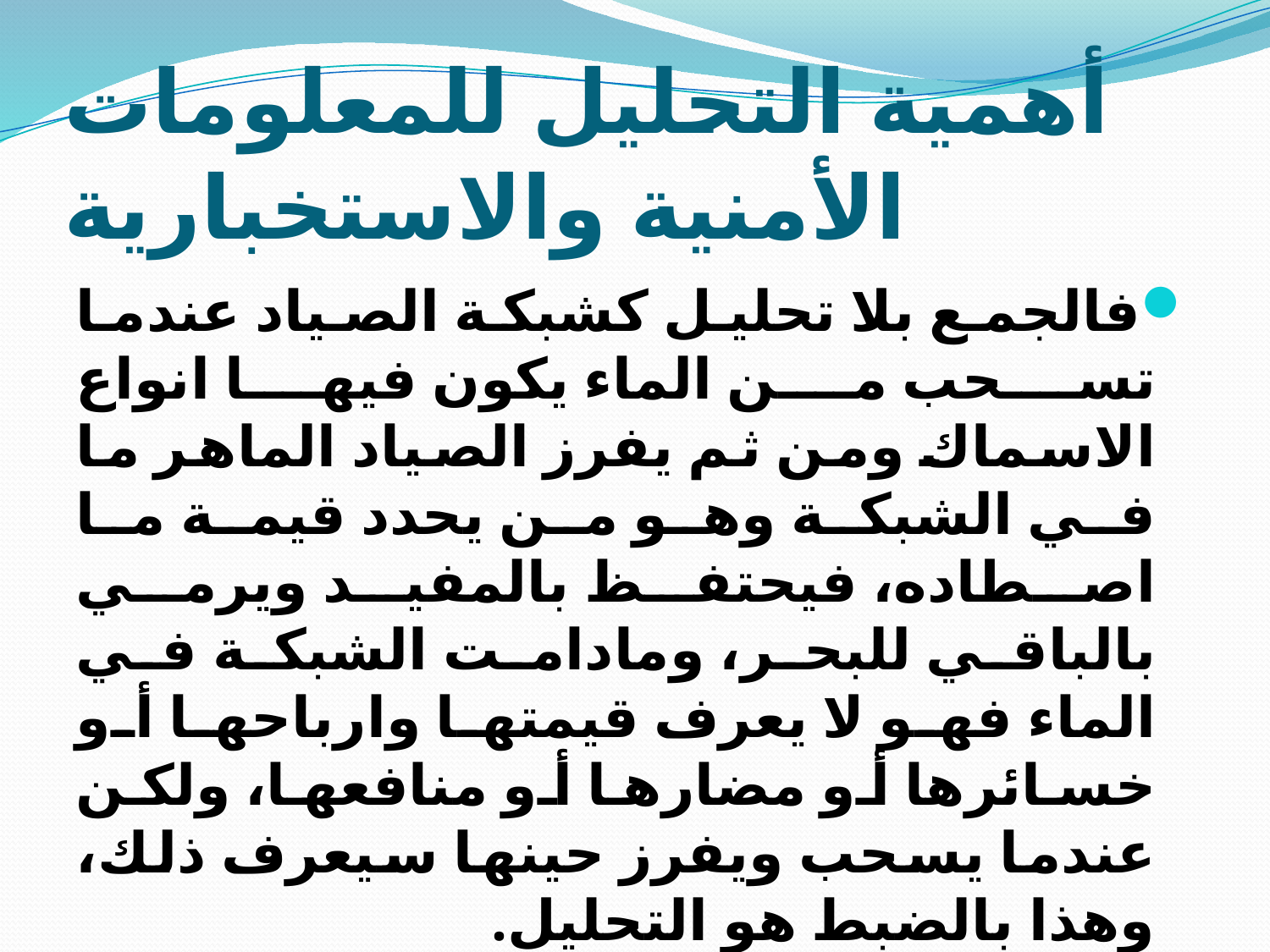

# أهمية التحليل للمعلومات الأمنية والاستخبارية
فالجمع بلا تحليل كشبكة الصياد عندما تسحب من الماء يكون فيها انواع الاسماك ومن ثم يفرز الصياد الماهر ما في الشبكة وهو من يحدد قيمة ما اصطاده، فيحتفظ بالمفيد ويرمي بالباقي للبحر، ومادامت الشبكة في الماء فهو لا يعرف قيمتها وارباحها أو خسائرها أو مضارها أو منافعها، ولكن عندما يسحب ويفرز حينها سيعرف ذلك، وهذا بالضبط هو التحليل.